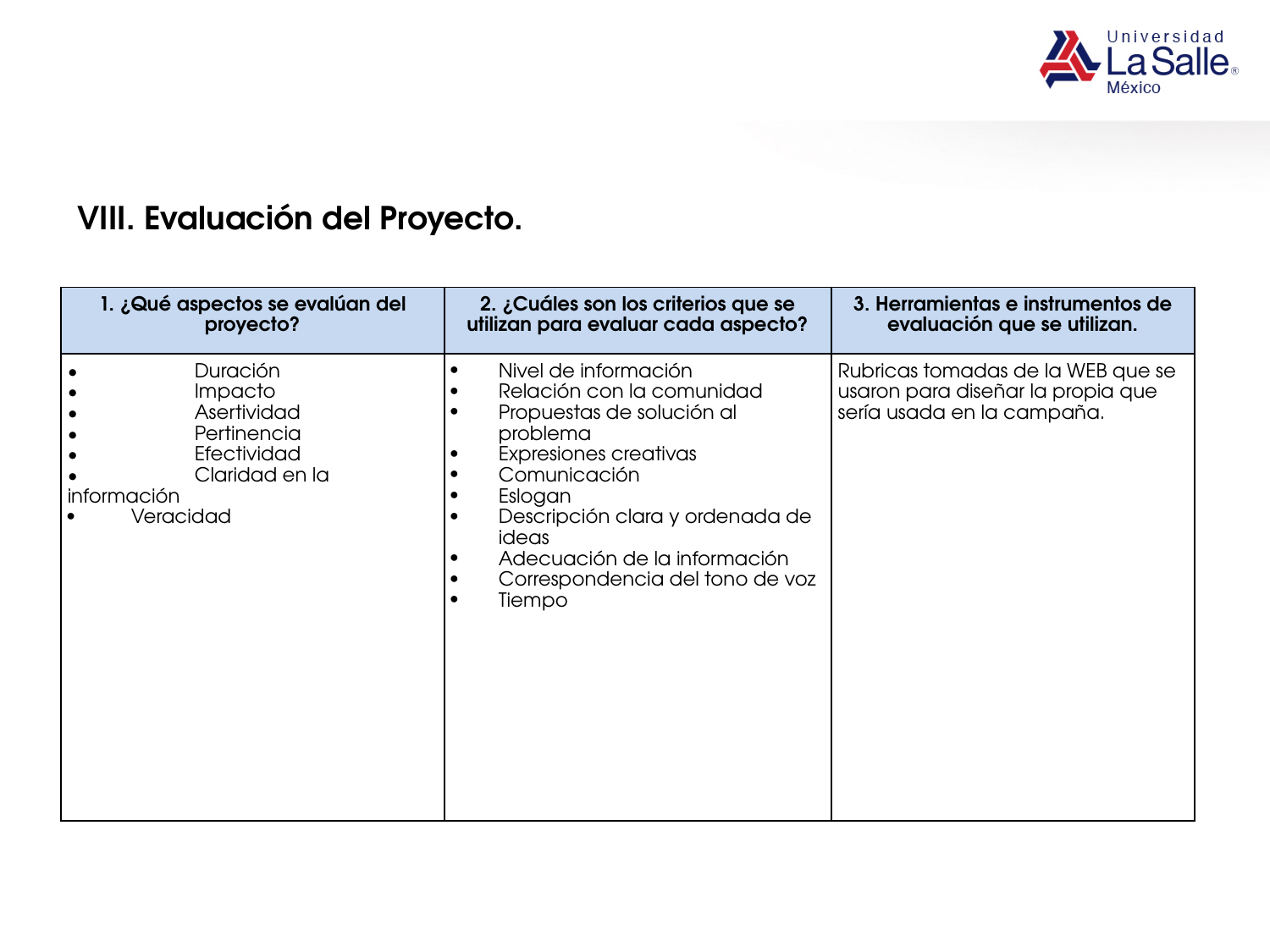

VIII. Evaluación del Proyecto.
| 1. ¿Qué aspectos se evalúan del proyecto? | 2. ¿Cuáles son los criterios que se utilizan para evaluar cada aspecto? | 3. Herramientas e instrumentos de evaluación que se utilizan. |
| --- | --- | --- |
| • Duración • Impacto • Asertividad • Pertinencia • Efectividad • Claridad en la información Veracidad | Nivel de información Relación con la comunidad Propuestas de solución al problema Expresiones creativas Comunicación Eslogan Descripción clara y ordenada de ideas Adecuación de la información Correspondencia del tono de voz Tiempo | Rubricas tomadas de la WEB que se usaron para diseñar la propia que sería usada en la campaña. |